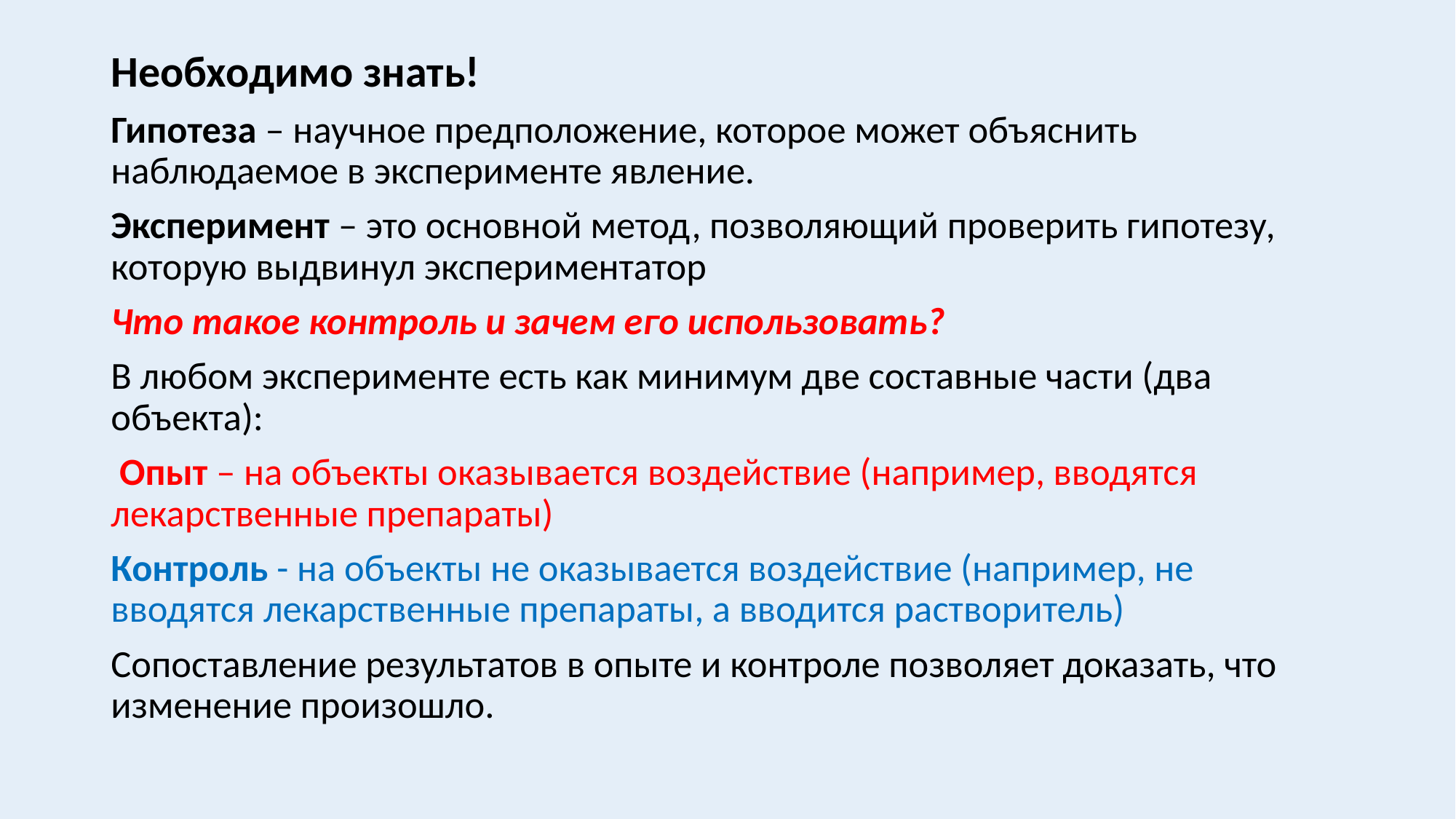

#
Необходимо знать!
Гипотеза – научное предположение, которое может объяснить наблюдаемое в эксперименте явление.
Эксперимент – это основной метод, позволяющий проверить гипотезу, которую выдвинул экспериментатор
Что такое контроль и зачем его использовать?
В любом эксперименте есть как минимум две составные части (два объекта):
 Опыт – на объекты оказывается воздействие (например, вводятся лекарственные препараты)
Контроль - на объекты не оказывается воздействие (например, не вводятся лекарственные препараты, а вводится растворитель)
Сопоставление результатов в опыте и контроле позволяет доказать, что изменение произошло.